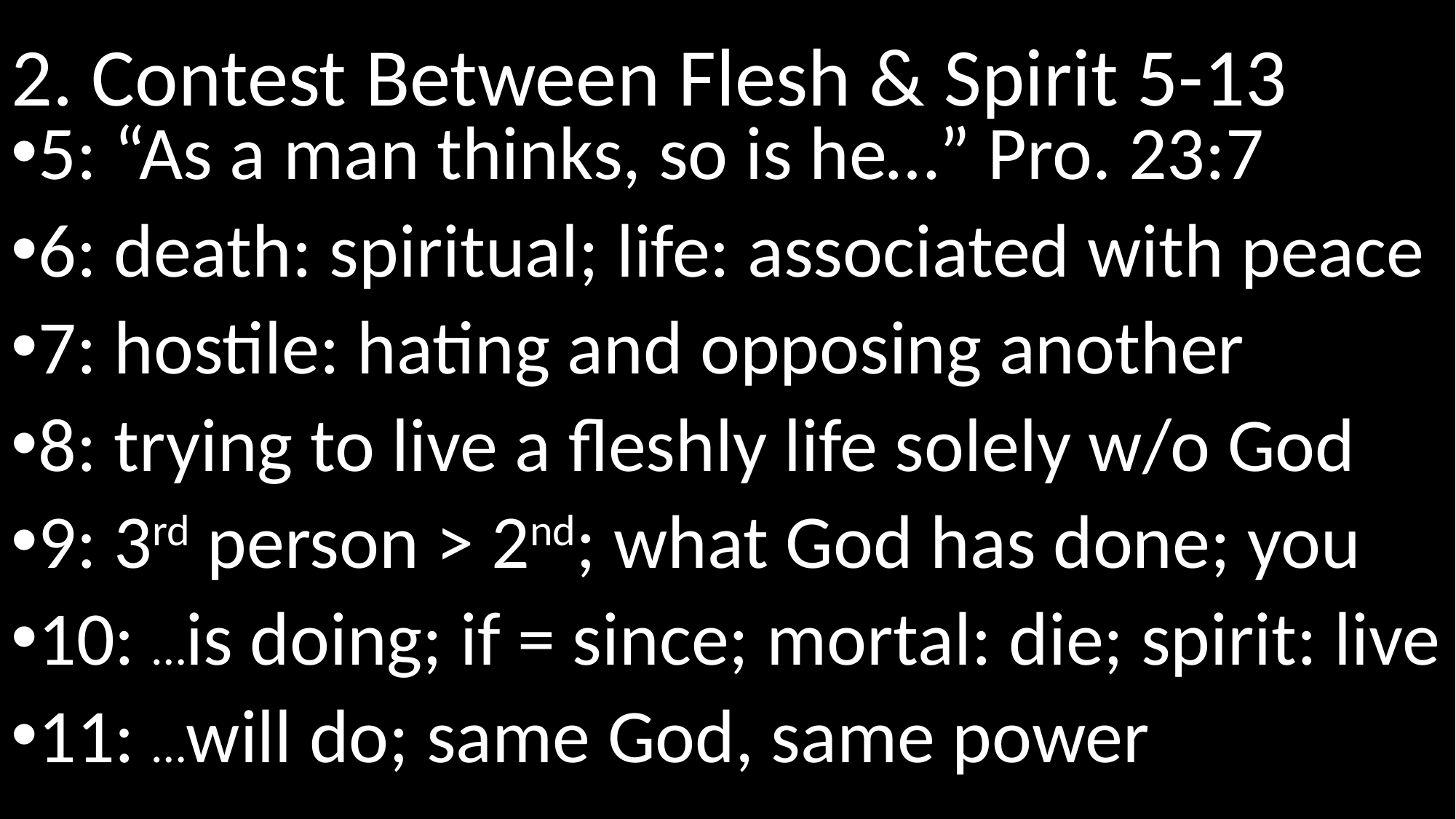

# 2. Contest Between Flesh & Spirit 5-13
5: “As a man thinks, so is he…” Pro. 23:7
6: death: spiritual; life: associated with peace
7: hostile: hating and opposing another
8: trying to live a fleshly life solely w/o God
9: 3rd person > 2nd; what God has done; you
10: …is doing; if = since; mortal: die; spirit: live
11: …will do; same God, same power